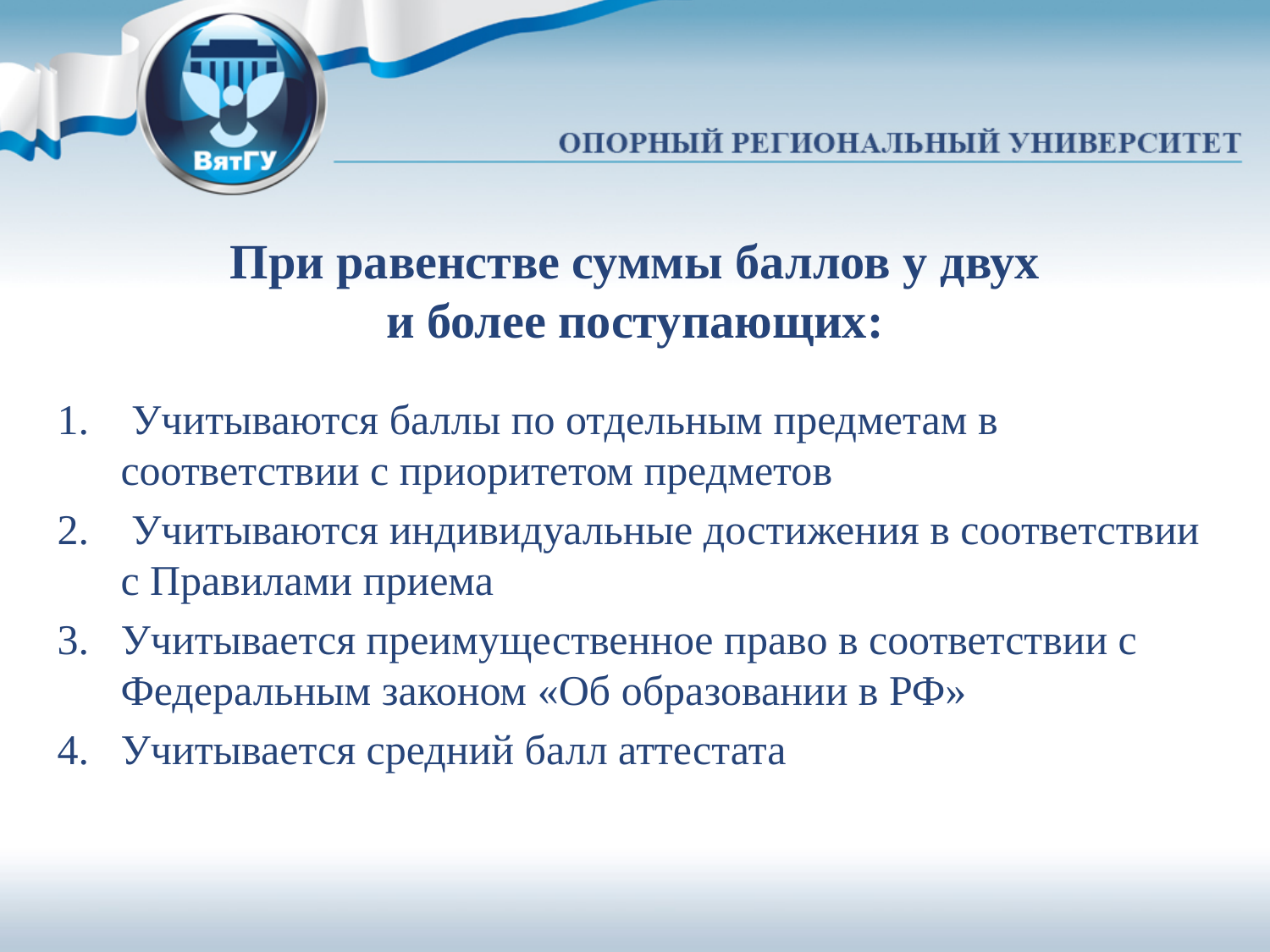

При равенстве суммы баллов у двух и более поступающих:
 Учитываются баллы по отдельным предметам в соответствии с приоритетом предметов
 Учитываются индивидуальные достижения в соответствии с Правилами приема
Учитывается преимущественное право в соответствии с Федеральным законом «Об образовании в РФ»
Учитывается средний балл аттестата